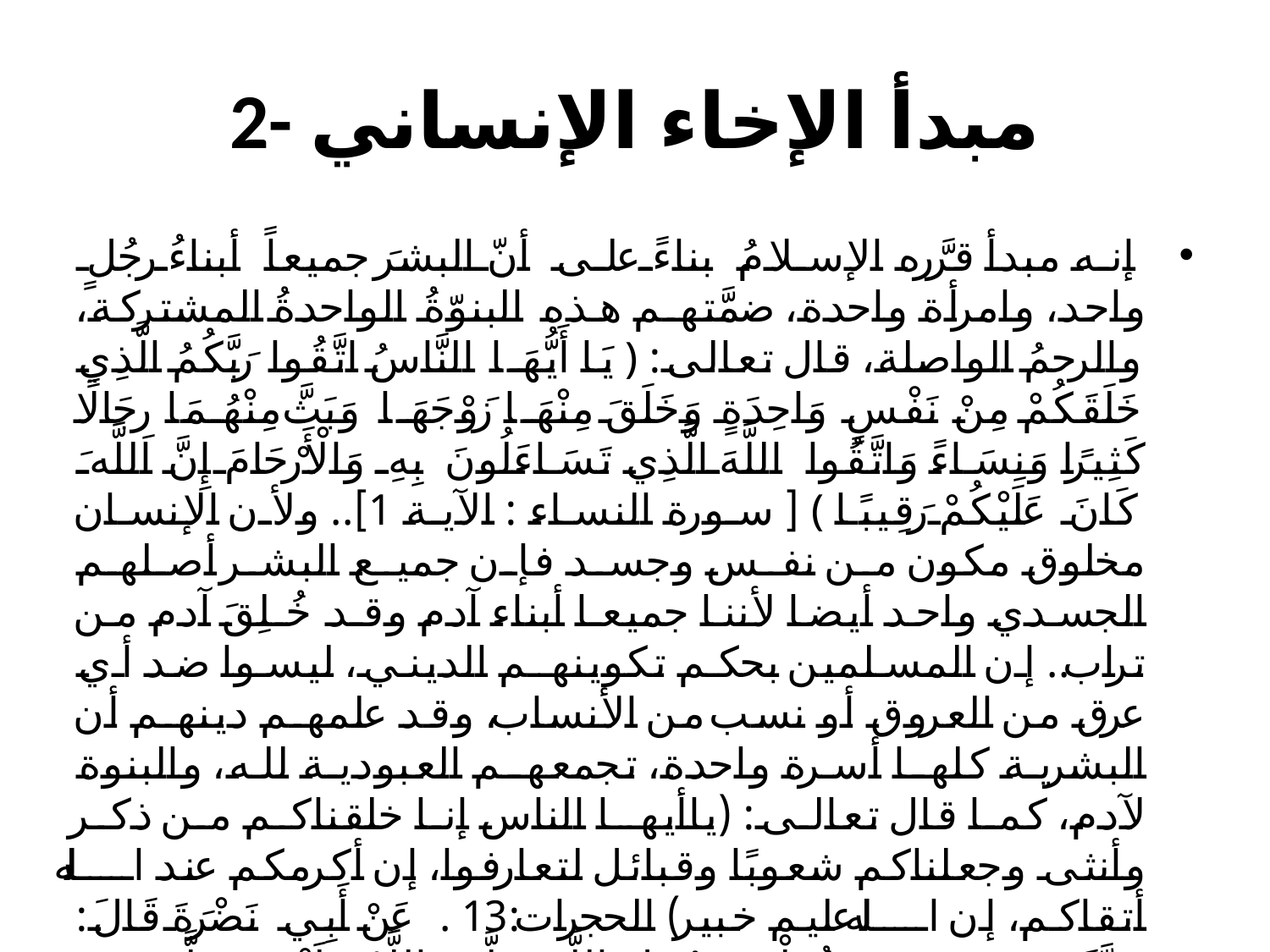

# 2- مبدأ الإخاء الإنساني
 إنه مبدأ قرَّره الإسلامُ بناءً على أنّ البشرَ جميعاً أبناءُ رجُلٍ واحد، وامرأة واحدة، ضمَّتهم هذه البنوّةُ الواحدةُ المشتركة، والرحمُ الواصلة، قال تعالى: ﴿ يَا أَيُّهَا النَّاسُ اتَّقُوا رَبَّكُمُ الَّذِي خَلَقَكُمْ مِنْ نَفْسٍ وَاحِدَةٍ وَخَلَقَ مِنْهَا زَوْجَهَا وَبَثَّ مِنْهُمَا رِجَالًا كَثِيرًا وَنِسَاءً وَاتَّقُوا اللَّهَ الَّذِي تَسَاءَلُونَ بِهِ وَالْأَرْحَامَ إِنَّ اللَّهَ كَانَ عَلَيْكُمْ رَقِيبًا ﴾ [ سورة النساء : الآية 1].. ولأن الإنسان مخلوق مكون من نفس وجسد فإن جميع البشر أصلهم الجسدي واحد أيضا لأننا جميعا أبناء آدم وقد خُـلِقَ آدم من تراب.. إن المسلمين بحكم تكوينهم الديني، ليسوا ضد أي عرق من العروق أو نسب من الأنساب، وقد علمهم دينهم أن البشرية كلها أسرة واحدة، تجمعهم العبودية لله، والبنوة لآدم، كما قال تعالى: (ياأيها الناس إنا خلقناكم من ذكر وأنثى وجعلناكم شعوبًا وقبائل لتعارفوا، إن أكرمكم عند الله أتقاكم، إن الله عليم خبير) الحجرات:13 .  عَنْ أَبِي نَضْرَةَ قَالَ: حَدَّثَنِي مَنْ سَمِعَ خُطْبَةَ رَسُولِ اللَّهِ صَلَّى اللَّهُ عَلَيْهِ وَسَلَّمَ فِي وَسَطِ أَيَّامِ التَّشْرِيقِ فَقَالَ: ((يَا أَيُّهَا النَّاسُ، أَلَا إِنَّ رَبَّكُمْ وَاحِدٌ، وَإِنَّ أَبَاكُمْ وَاحِدٌ، أَلَا لَا فَضْلَ لِعَرَبِيٍّ عَلَى أَعْجَمِيٍّ، وَلَا لِعَجَمِيٍّ عَلَى عَرَبِيٍّ، وَلَا لِأَحْمَرَ عَلَى أَسْوَدَ، وَلَا أَسْوَدَ عَلَى أَحْمَرَ إِلَّا بِالتَّقْوَى.((..